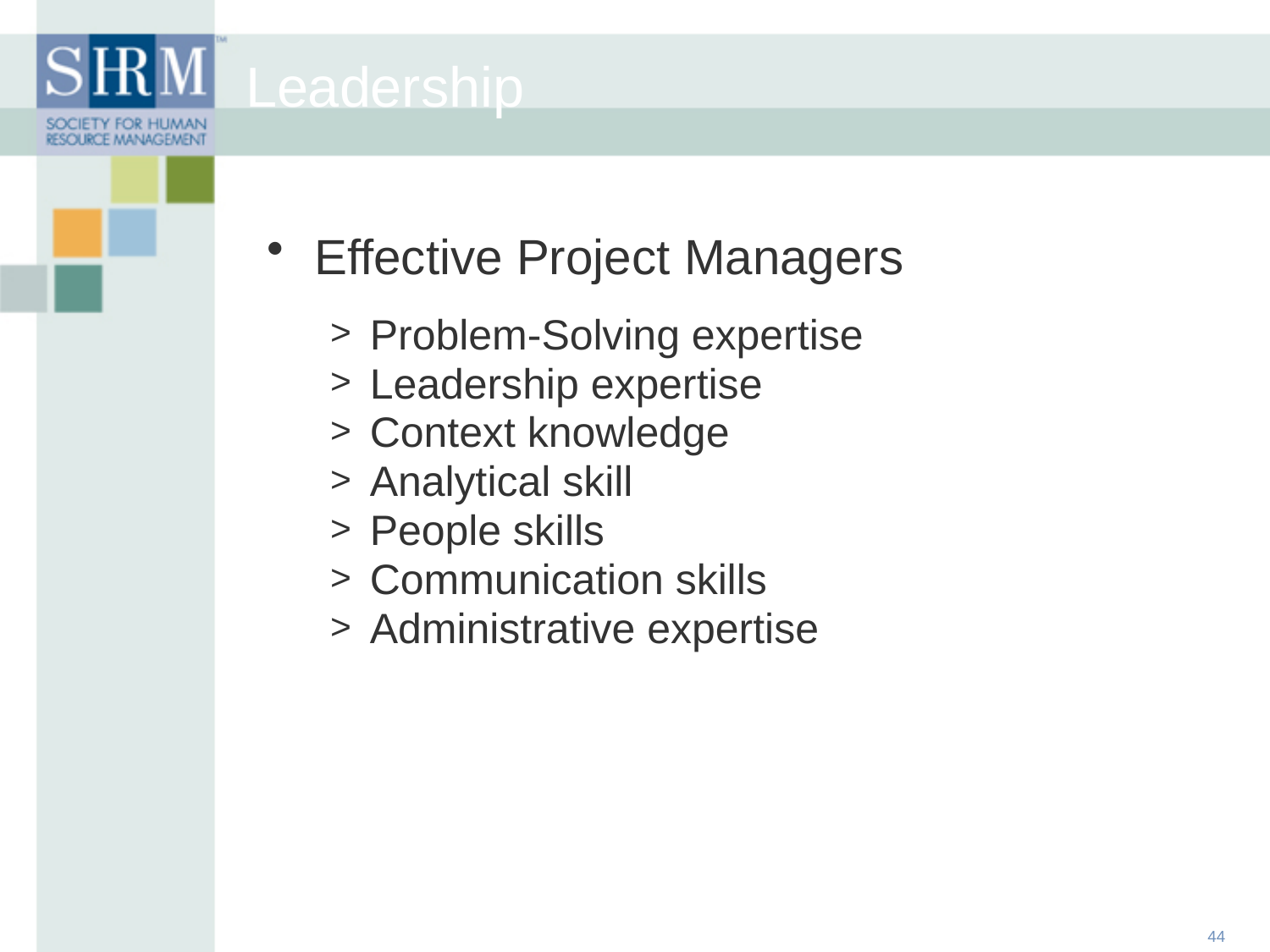

Leadership
Effective Project Managers

Problem-Solving expertise
Leadership expertise
Context knowledge
Analytical skill
People skills
Communication skills
Administrative expertise
44